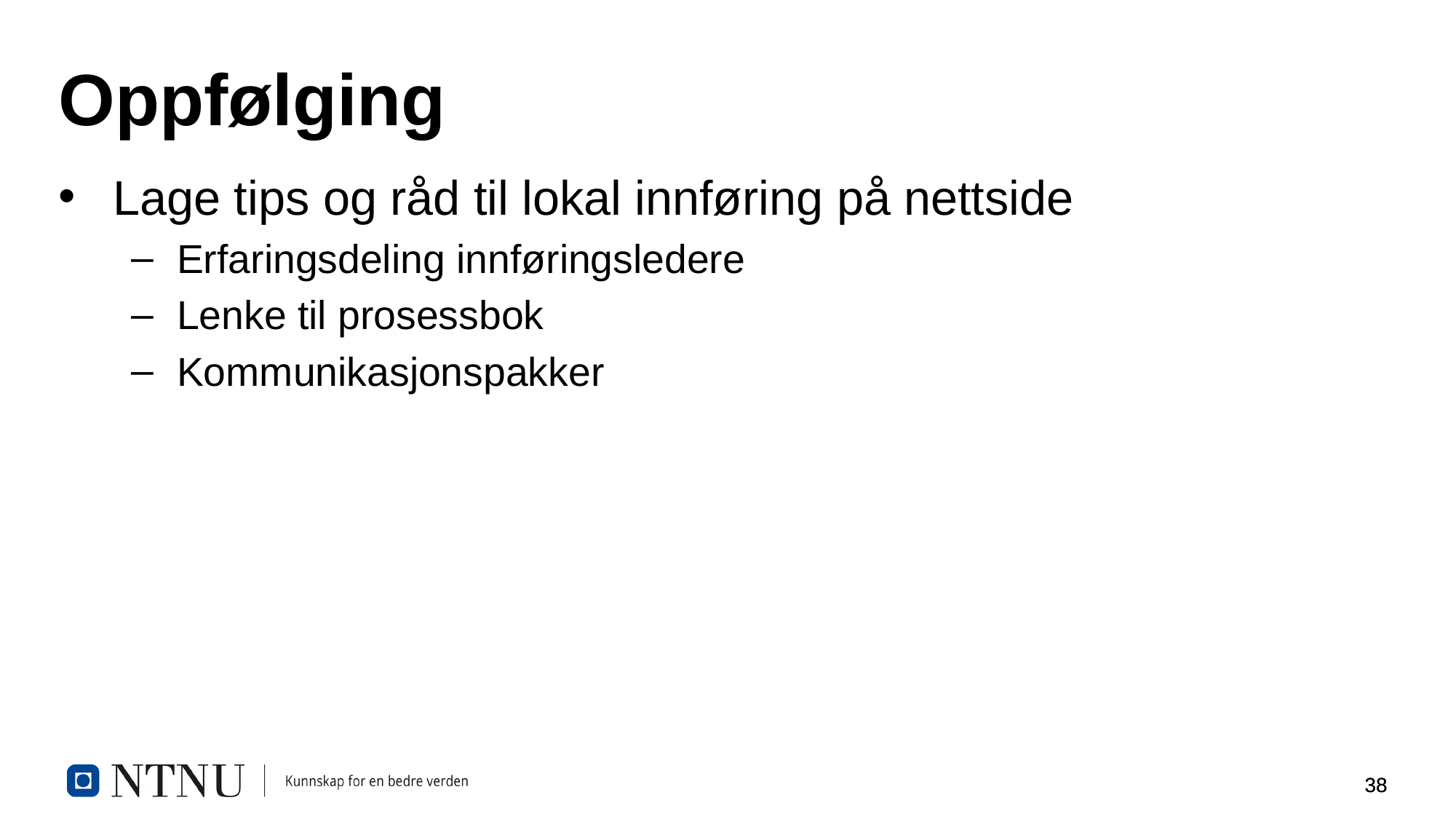

# Oppfølging
Lage tips og råd til lokal innføring på nettside
Erfaringsdeling innføringsledere
Lenke til prosessbok
Kommunikasjonspakker